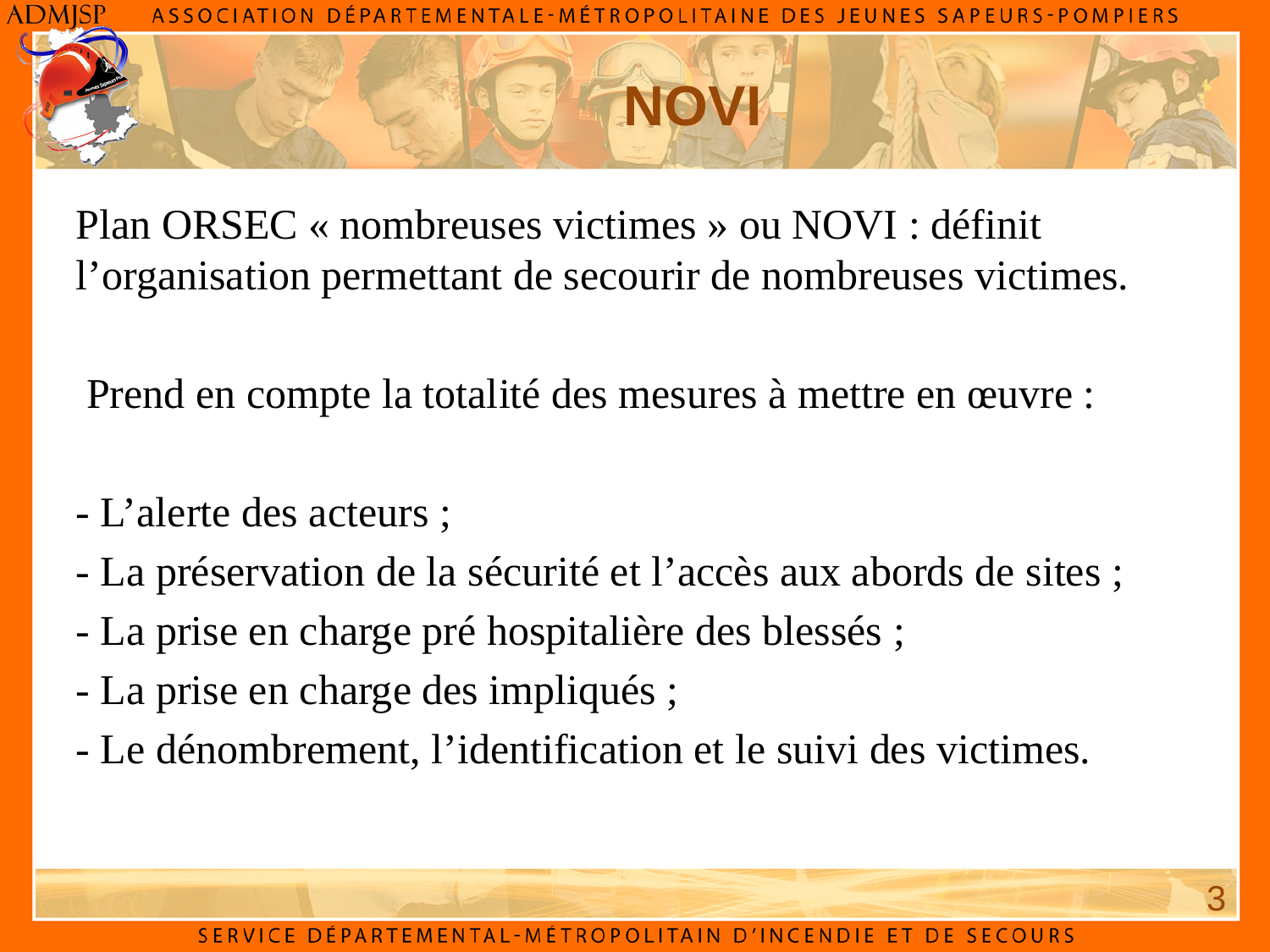

# NOVI
Plan ORSEC « nombreuses victimes » ou NOVI : définit l’organisation permettant de secourir de nombreuses victimes.

 Prend en compte la totalité des mesures à mettre en œuvre :

- L’alerte des acteurs ;
- La préservation de la sécurité et l’accès aux abords de sites ;
- La prise en charge pré hospitalière des blessés ;
- La prise en charge des impliqués ;
- Le dénombrement, l’identification et le suivi des victimes.
3